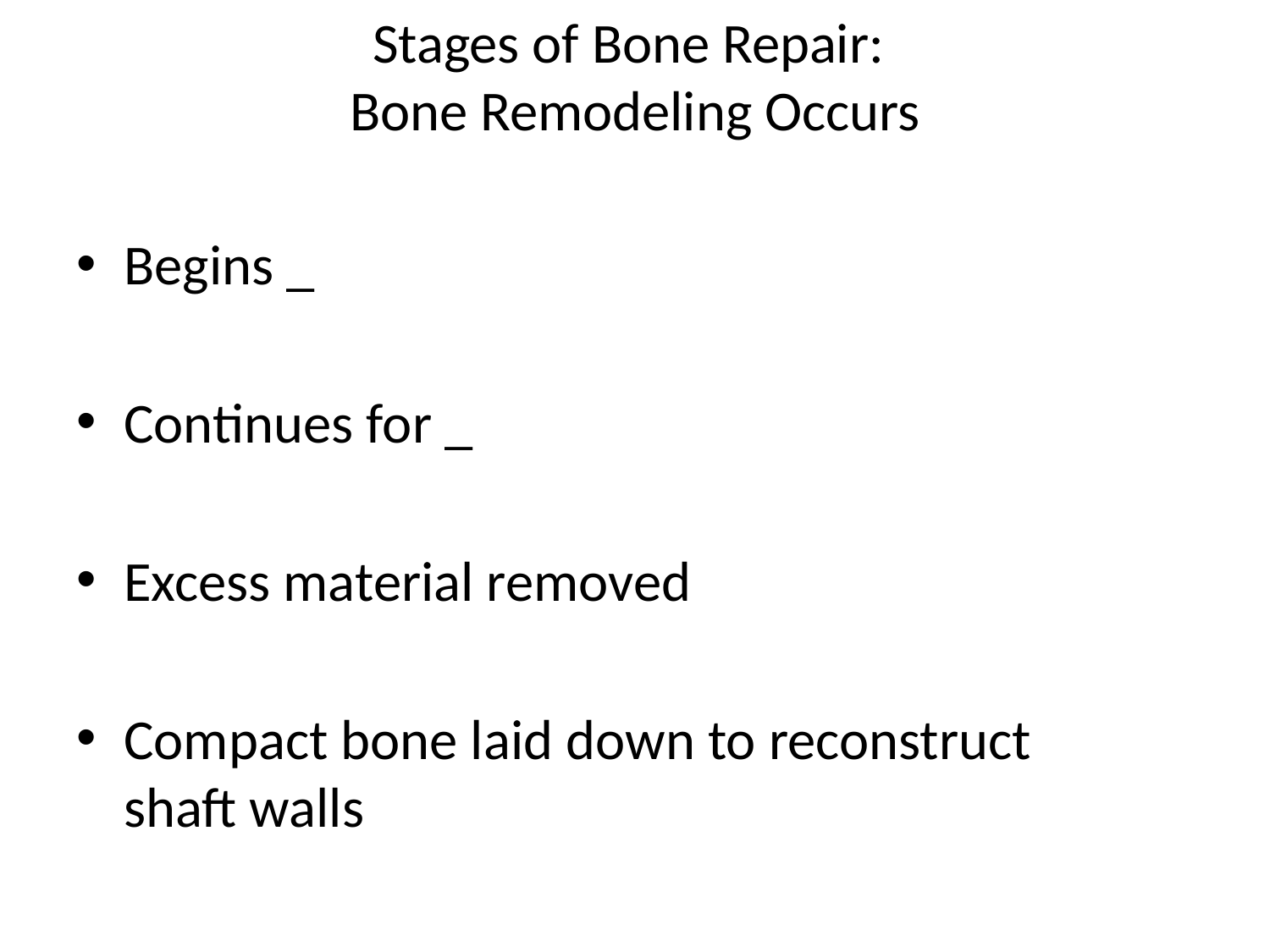

# Stages of Bone Repair: Bone Remodeling Occurs
Begins _

Continues for _

Excess material removed

Compact bone laid down to reconstruct shaft walls